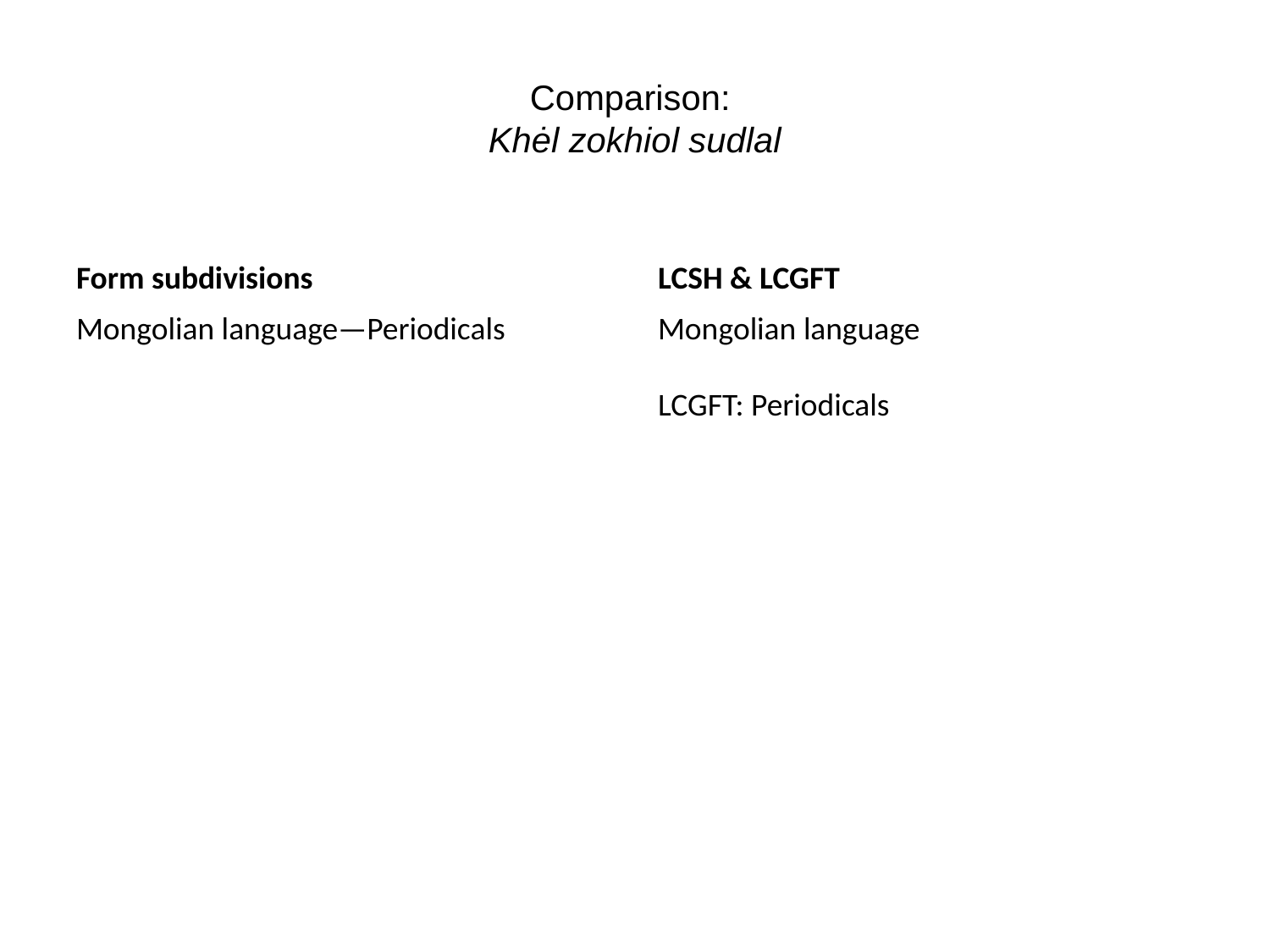

# Comparison: Khėl zokhiol sudlal
Form subdivisions
LCSH & LCGFT
Mongolian language—Periodicals
Mongolian language

LCGFT: Periodicals